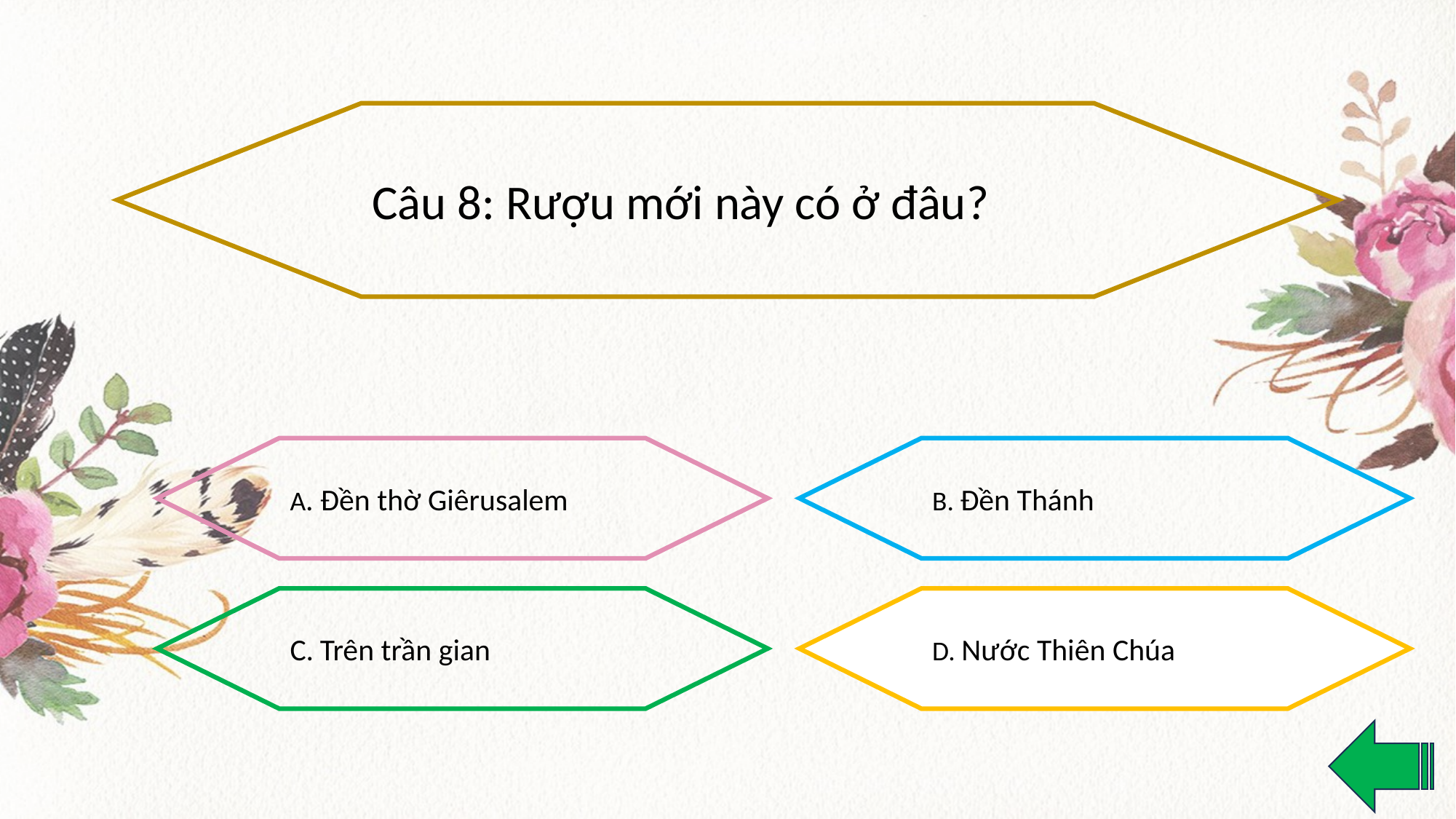

Câu 8: Rượu mới này có ở đâu?
A. Đền thờ Giêrusalem
B. Đền Thánh
C. Trên trần gian
D. Nước Thiên Chúa